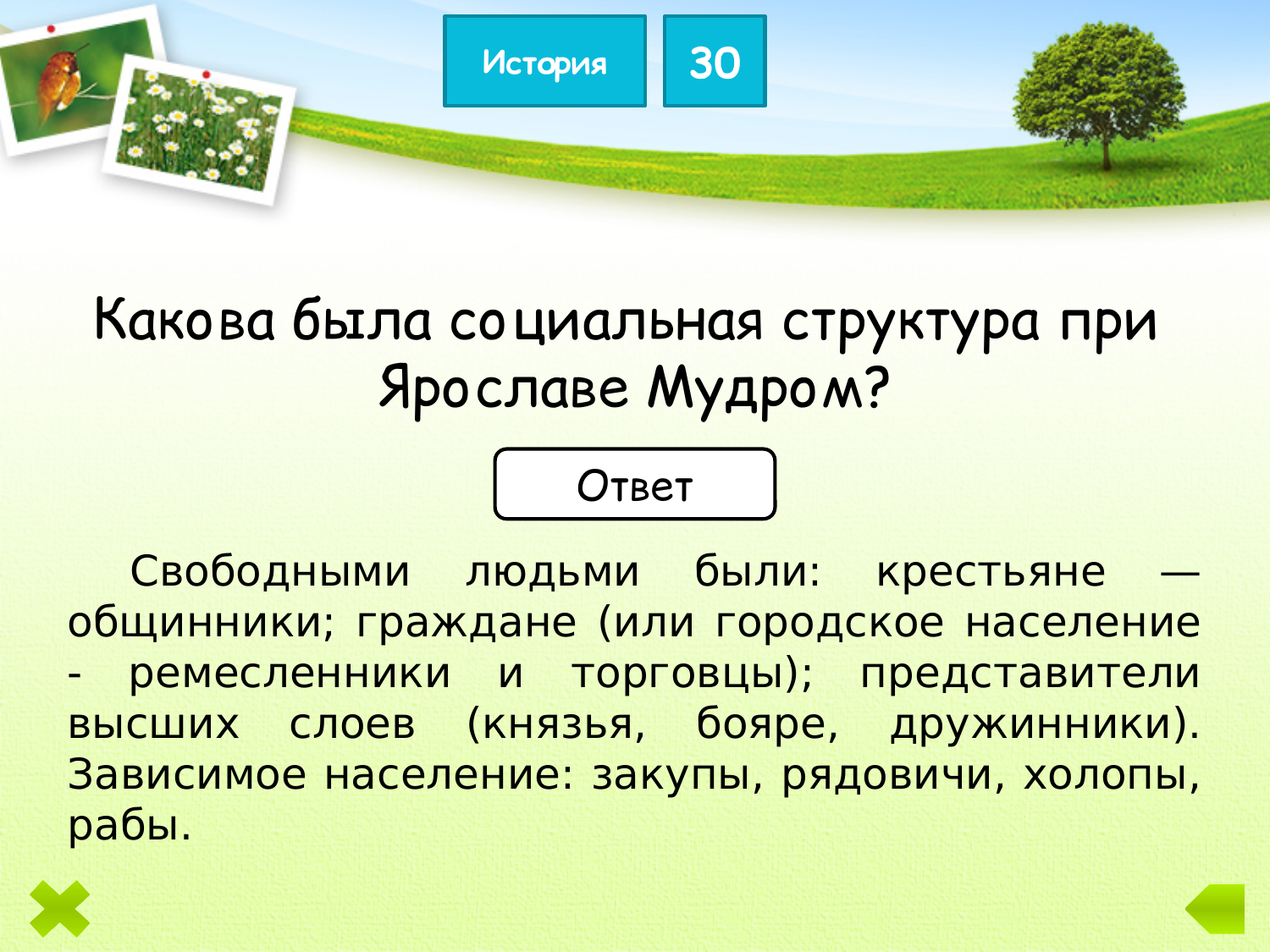

История
30
Какова была социальная структура при
Ярославе Мудром?
Ответ
Свободными людьми были: крестьяне — общинники; граждане (или городское население - ремесленники и торговцы); представители высших слоев (князья, бояре, дружинники). Зависимое население: закупы, рядовичи, холопы, рабы.